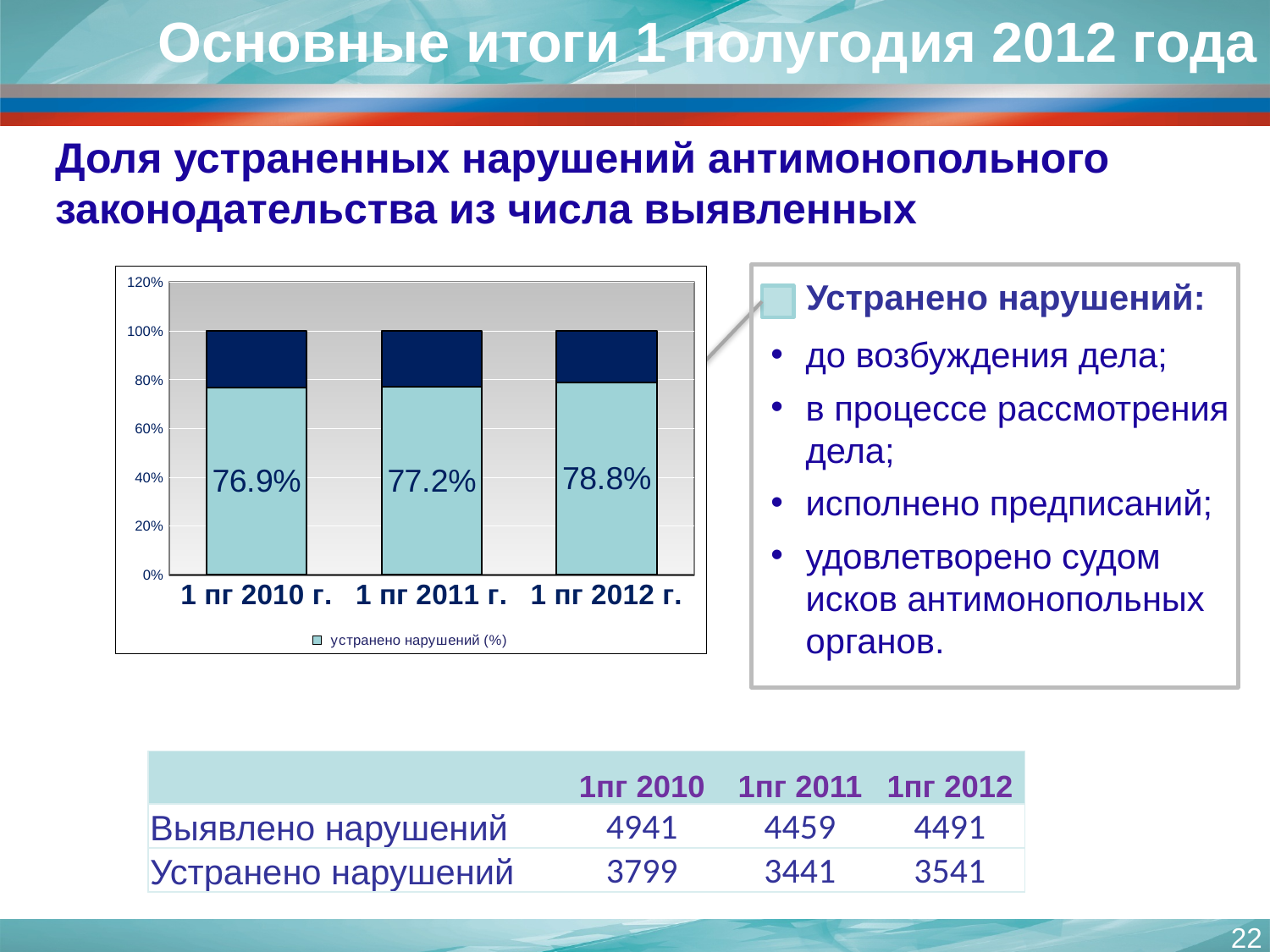

Основные итоги 1 полугодия 2012 года
# Доля устраненных нарушений антимонопольного законодательства из числа выявленных

### Chart

| Category |  |  |
|---|---|---|
| 1 пг 2010 г. | 0.768872697834448 | 0.23112730216555355 |
| 1 пг 2011 г. | 0.7716976900650392 | 0.22830230993496303 |
| 1 пг 2012 г. | 0.7884658205299485 | 0.21153417947005126 |
Устранено нарушений:

до возбуждения дела;
в процессе рассмотрения дела;
исполнено предписаний;
удовлетворено судом исков антимонопольных органов.
|  | 1пг 2010 | 1пг 2011 | 1пг 2012 |
| --- | --- | --- | --- |
| Выявлено нарушений | 4941 | 4459 | 4491 |
| Устранено нарушений | 3799 | 3441 | 3541 |
22